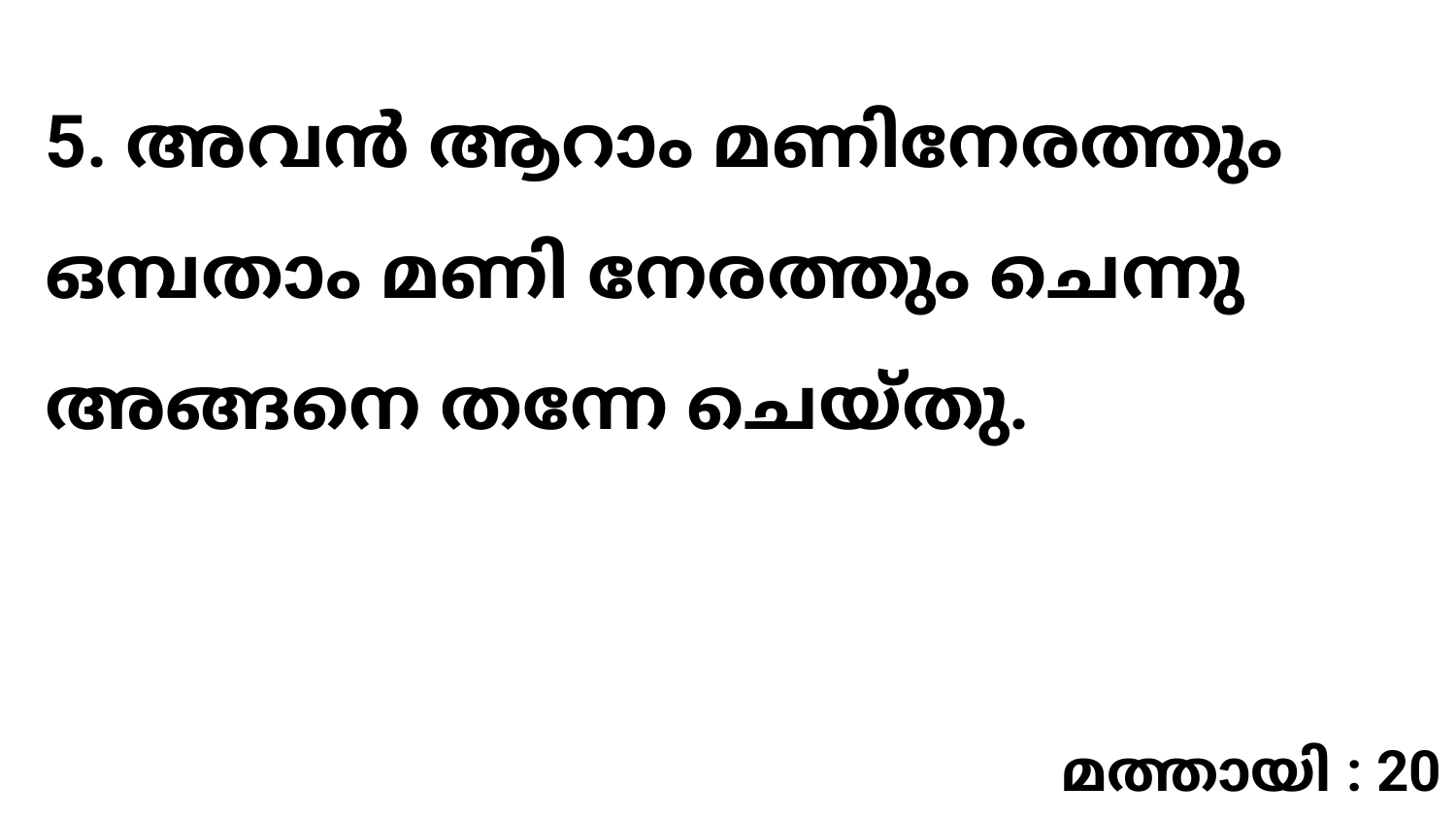

5. അവൻ ആറാം മണിനേരത്തും ഒമ്പതാം മണി നേരത്തും ചെന്നു അങ്ങനെ തന്നേ ചെയ്തു.
മത്തായി : 20